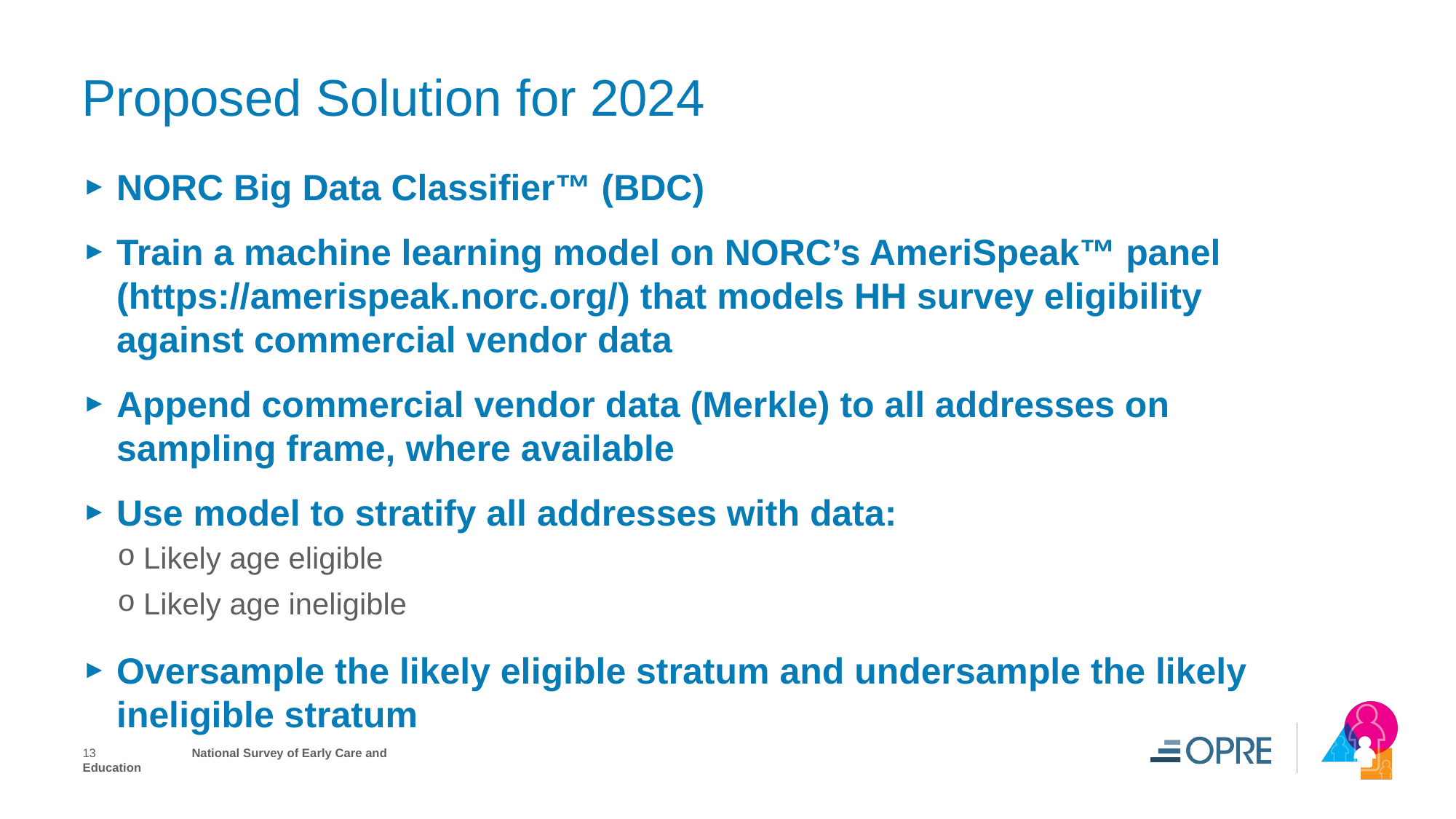

# Proposed Solution for 2024
NORC Big Data Classifier™ (BDC)
Train a machine learning model on NORC’s AmeriSpeak™ panel (https://amerispeak.norc.org/) that models HH survey eligibility against commercial vendor data
Append commercial vendor data (Merkle) to all addresses on sampling frame, where available
Use model to stratify all addresses with data:
Likely age eligible
Likely age ineligible
Oversample the likely eligible stratum and undersample the likely ineligible stratum